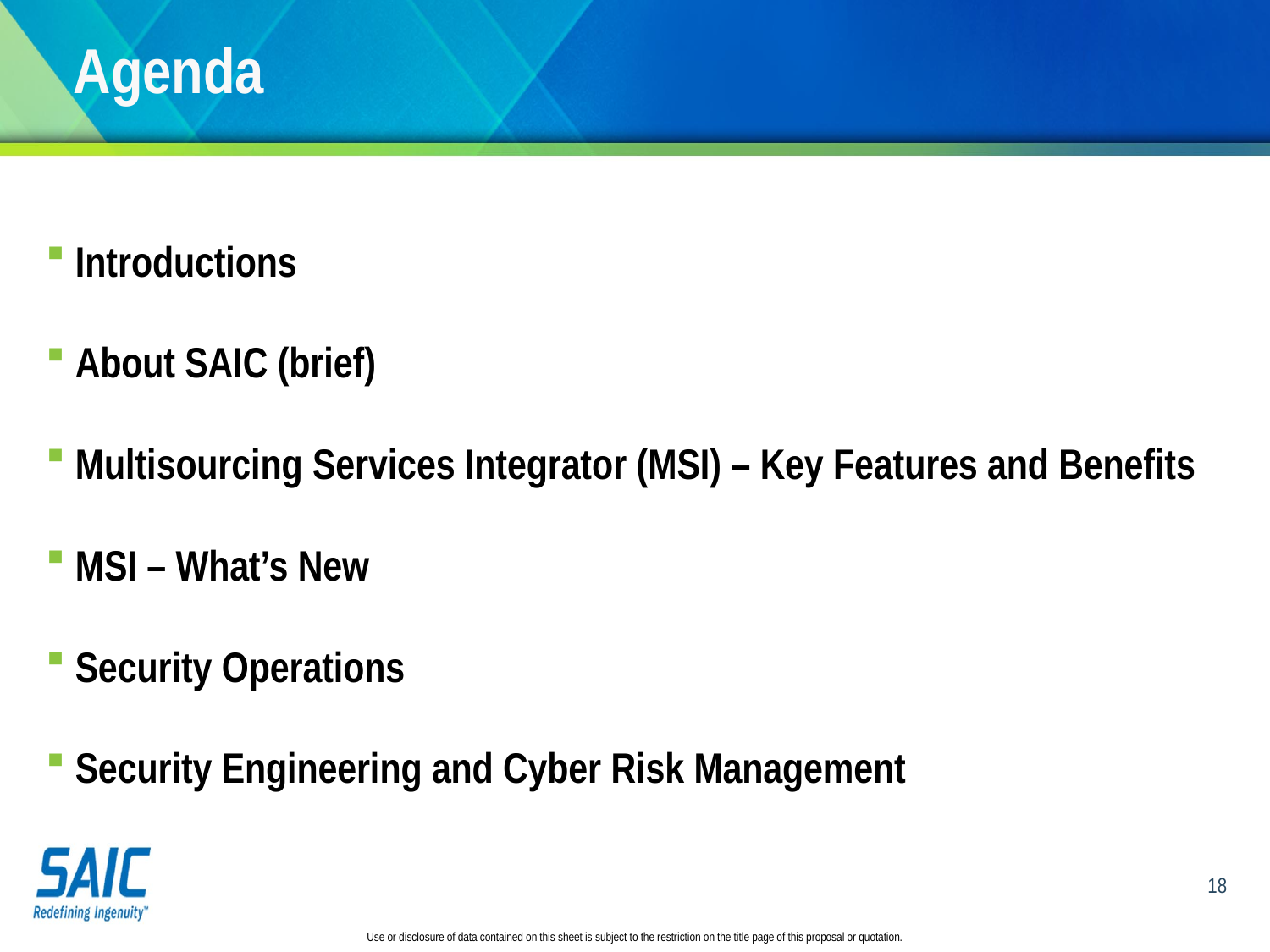

# Agenda

Introductions

About SAIC (brief)

Multisourcing Services Integrator (MSI) – Key Features and Benefits

MSI – What’s New

Security Operations

Security Engineering and Cyber Risk Management
18